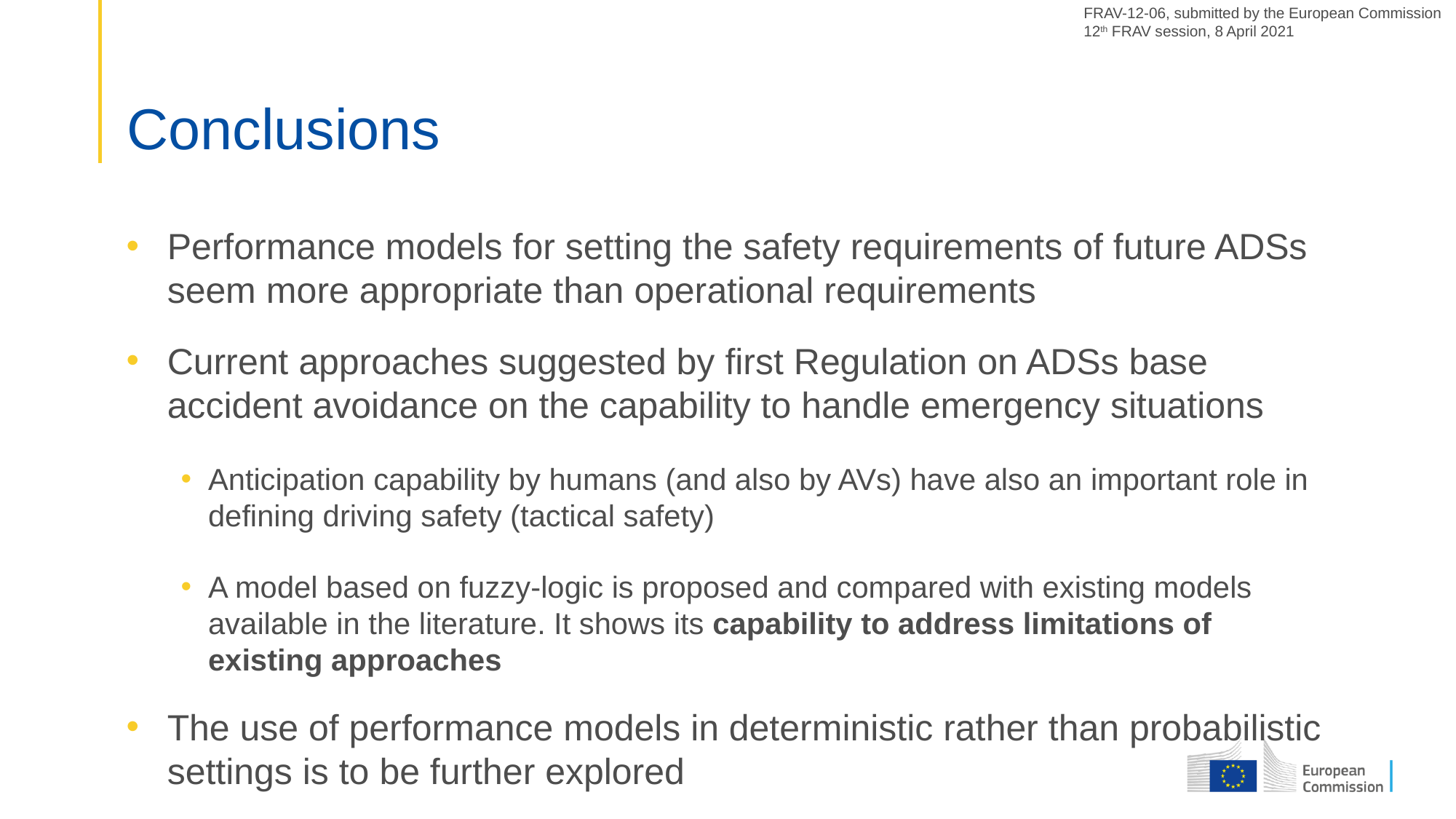

FRAV-12-06, submitted by the European Commission
12th FRAV session, 8 April 2021
# Conclusions
Performance models for setting the safety requirements of future ADSs seem more appropriate than operational requirements
Current approaches suggested by first Regulation on ADSs base accident avoidance on the capability to handle emergency situations
Anticipation capability by humans (and also by AVs) have also an important role in defining driving safety (tactical safety)
A model based on fuzzy-logic is proposed and compared with existing models available in the literature. It shows its capability to address limitations of existing approaches
The use of performance models in deterministic rather than probabilistic settings is to be further explored